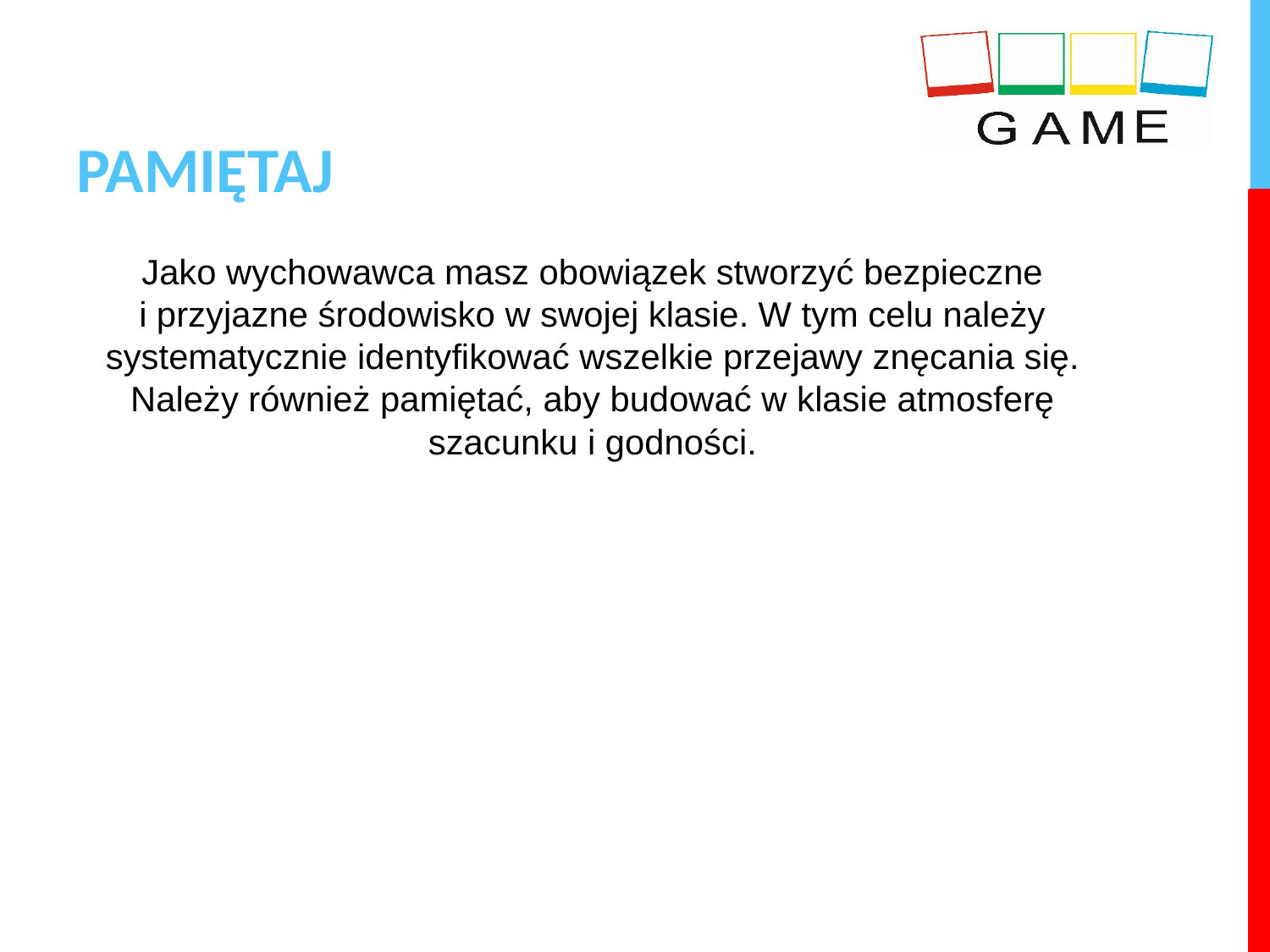

# PAMIĘTAJ
Jako wychowawca masz obowiązek stworzyć bezpieczne i przyjazne środowisko w swojej klasie. W tym celu należy systematycznie identyfikować wszelkie przejawy znęcania się. Należy również pamiętać, aby budować w klasie atmosferę szacunku i godności.